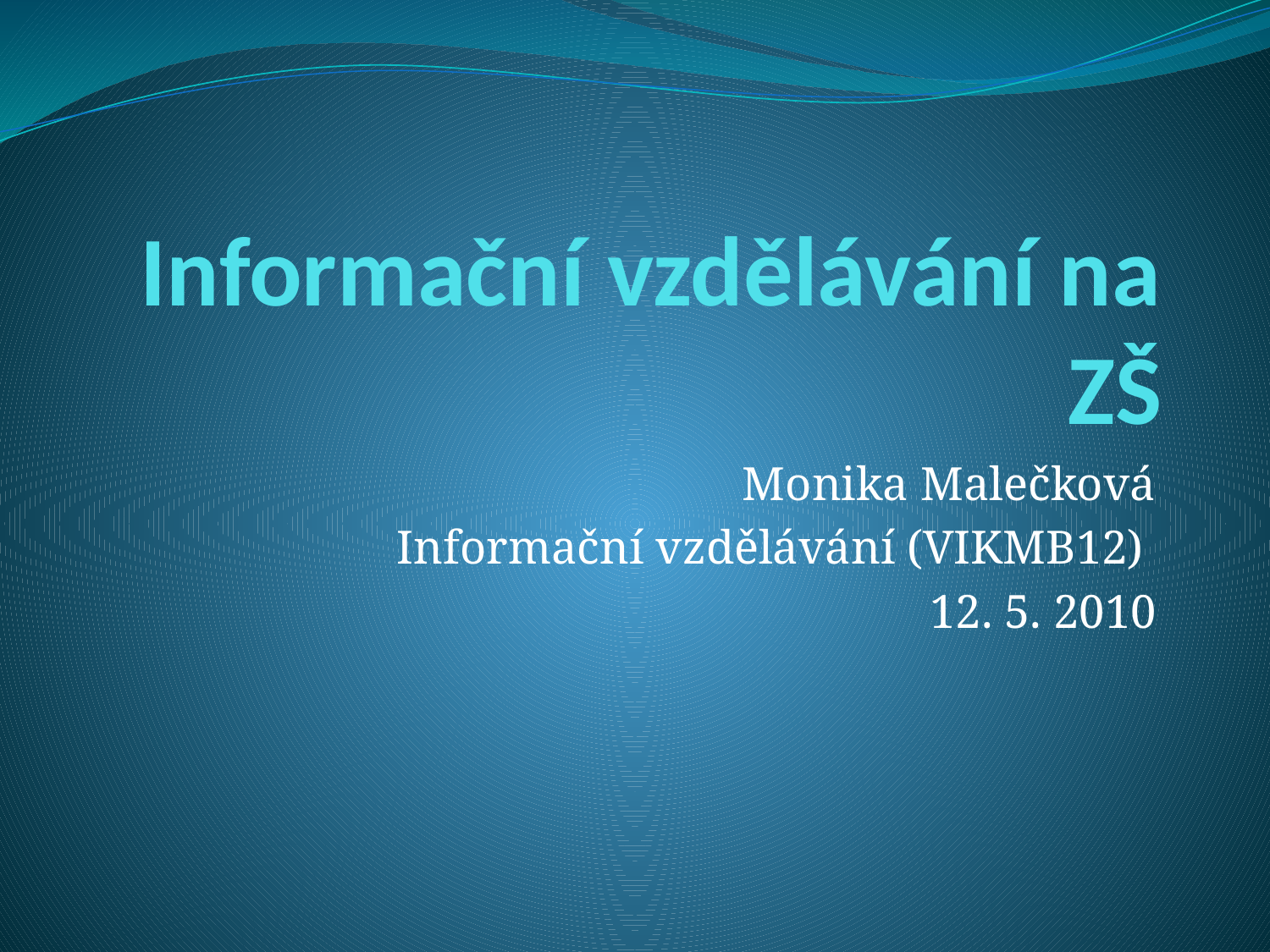

# Informační vzdělávání na ZŠ
Monika Malečková
Informační vzdělávání (VIKMB12)
12. 5. 2010